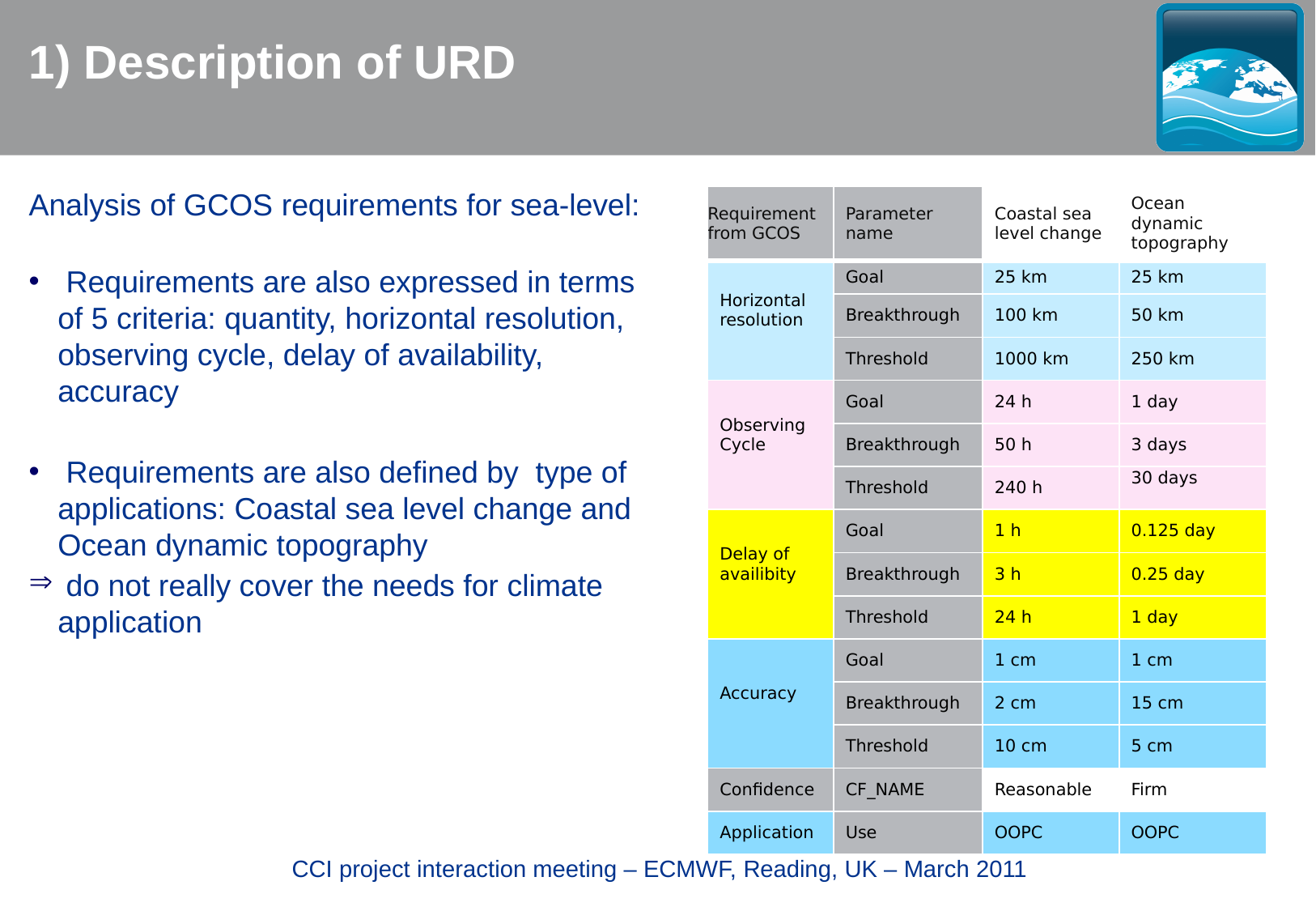

1) Description of URD

Analysis of GCOS requirements for sea-level:

 Requirements are also expressed in terms of 5 criteria: quantity, horizontal resolution, observing cycle, delay of availability, accuracy

 Requirements are also defined by  type of applications: Coastal sea level change and Ocean dynamic topography
 do not really cover the needs for climate application

| Requirement from GCOS | Parameter name | Coastal sea level change | Ocean dynamic topography |
| --- | --- | --- | --- |
| Horizontal resolution | Goal | 25 km | 25 km |
|  | Breakthrough | 100 km | 50 km |
|  | Threshold | 1000 km | 250 km |
| Observing Cycle | Goal | 24 h | 1 day |
|  | Breakthrough | 50 h | 3 days |
|  | Threshold | 240 h | 30 days |
| Delay of availibity | Goal | 1 h | 0.125 day |
|  | Breakthrough | 3 h | 0.25 day |
|  | Threshold | 24 h | 1 day |
| Accuracy | Goal | 1 cm | 1 cm |
|  | Breakthrough | 2 cm | 15 cm |
|  | Threshold | 10 cm | 5 cm |
| Confidence | CF\_NAME | Reasonable | Firm |
| Application | Use | OOPC | OOPC |
  CCI project interaction meeting – ECMWF, Reading, UK – March 2011